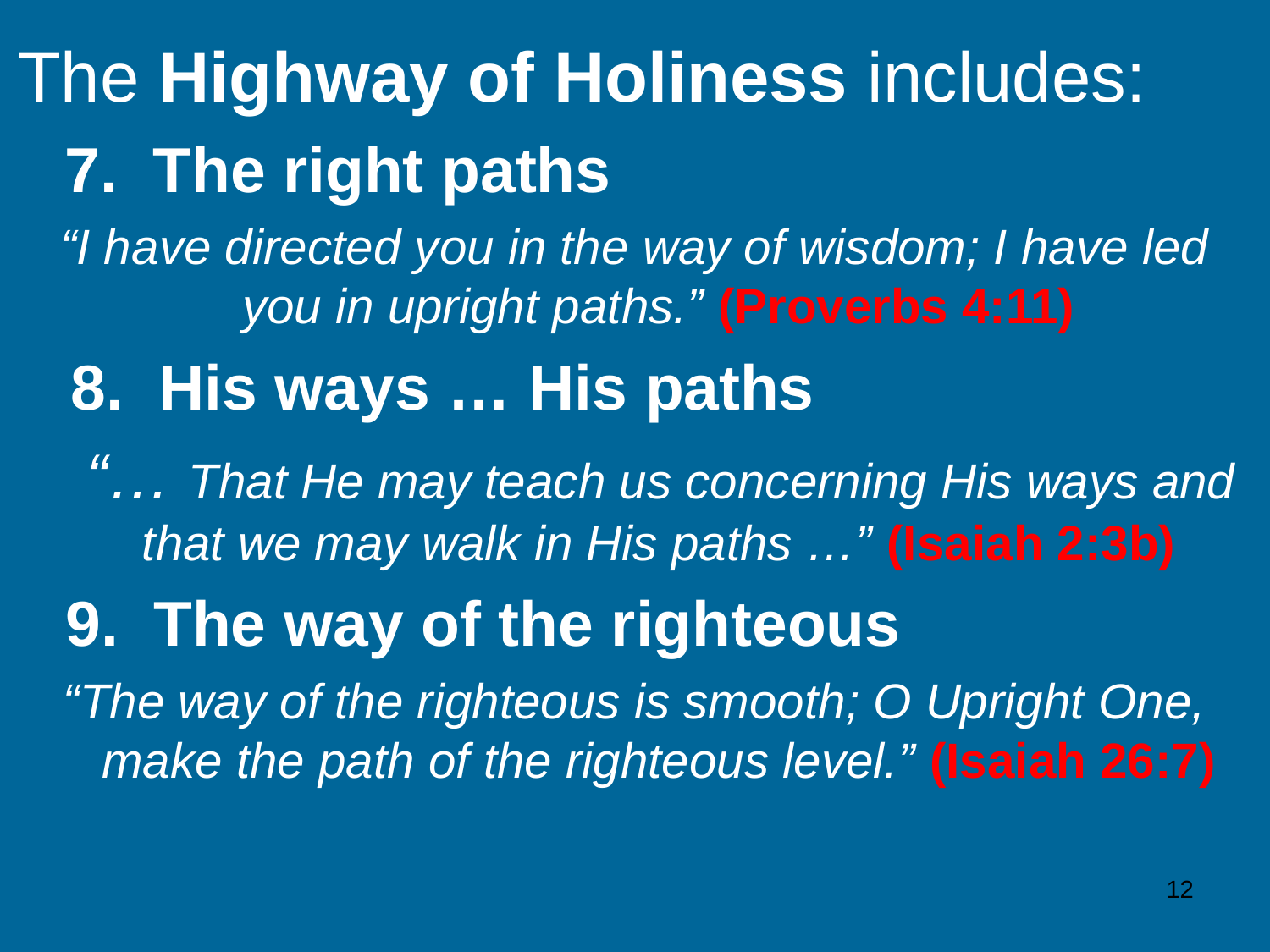

The Highway of Holiness includes:
   7.  The right paths
“I have directed you in the way of wisdom; I have led you in upright paths.” (Proverbs 4:11)
   8.  His ways … His paths
   “… That He may teach us concerning His ways and that we may walk in His paths …” (Isaiah 2:3b)
  	9.  The way of the righteous
“The way of the righteous is smooth; O Upright One, make the path of the righteous level.” (Isaiah 26:7)
12